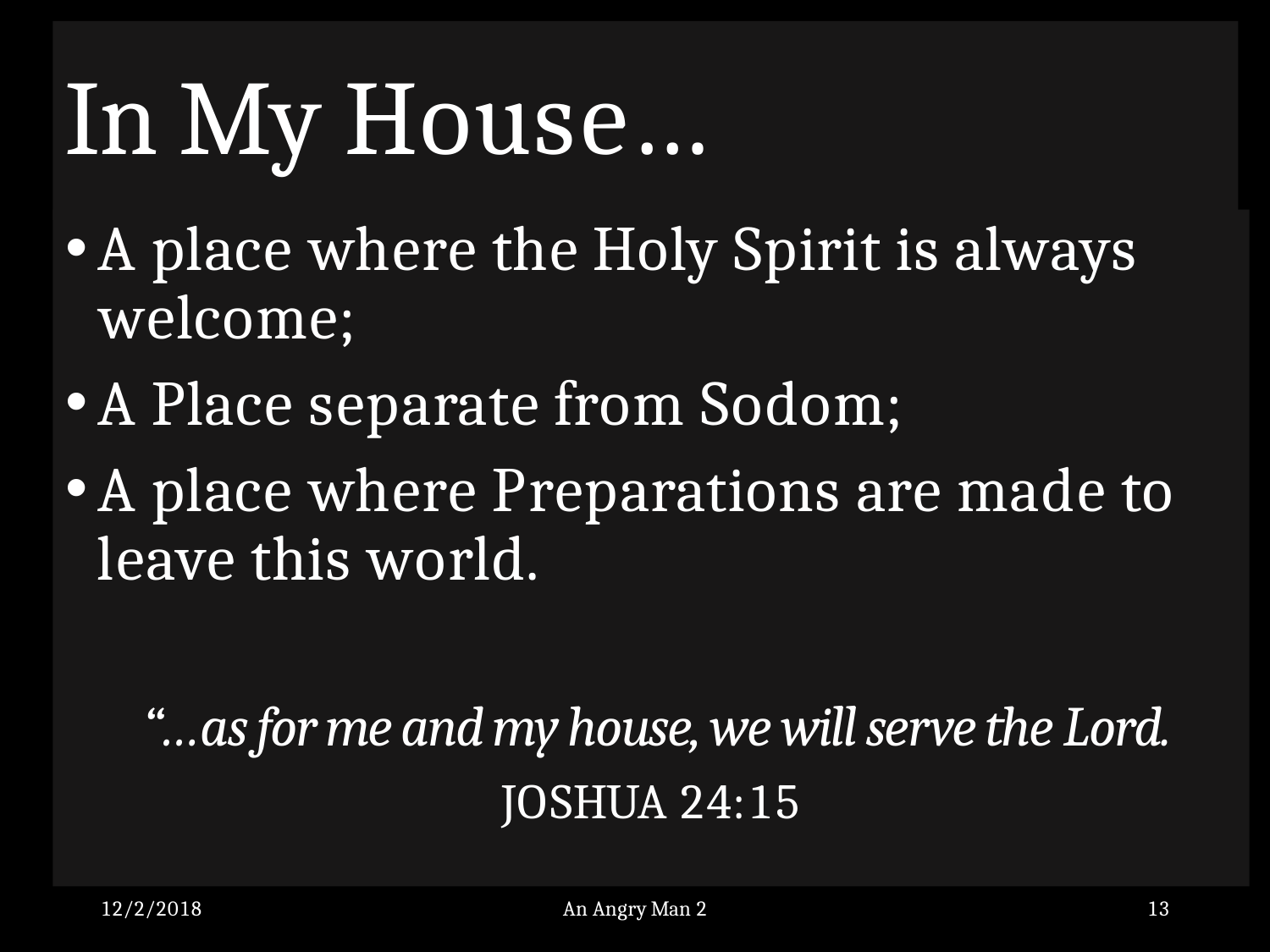

# In My House…
A place where the Holy Spirit is always welcome;
A Place separate from Sodom;
A place where Preparations are made to leave this world.

 “…as for me and my house, we will serve the Lord.
JOSHUA 24:15
12/2/2018
An Angry Man 2
13